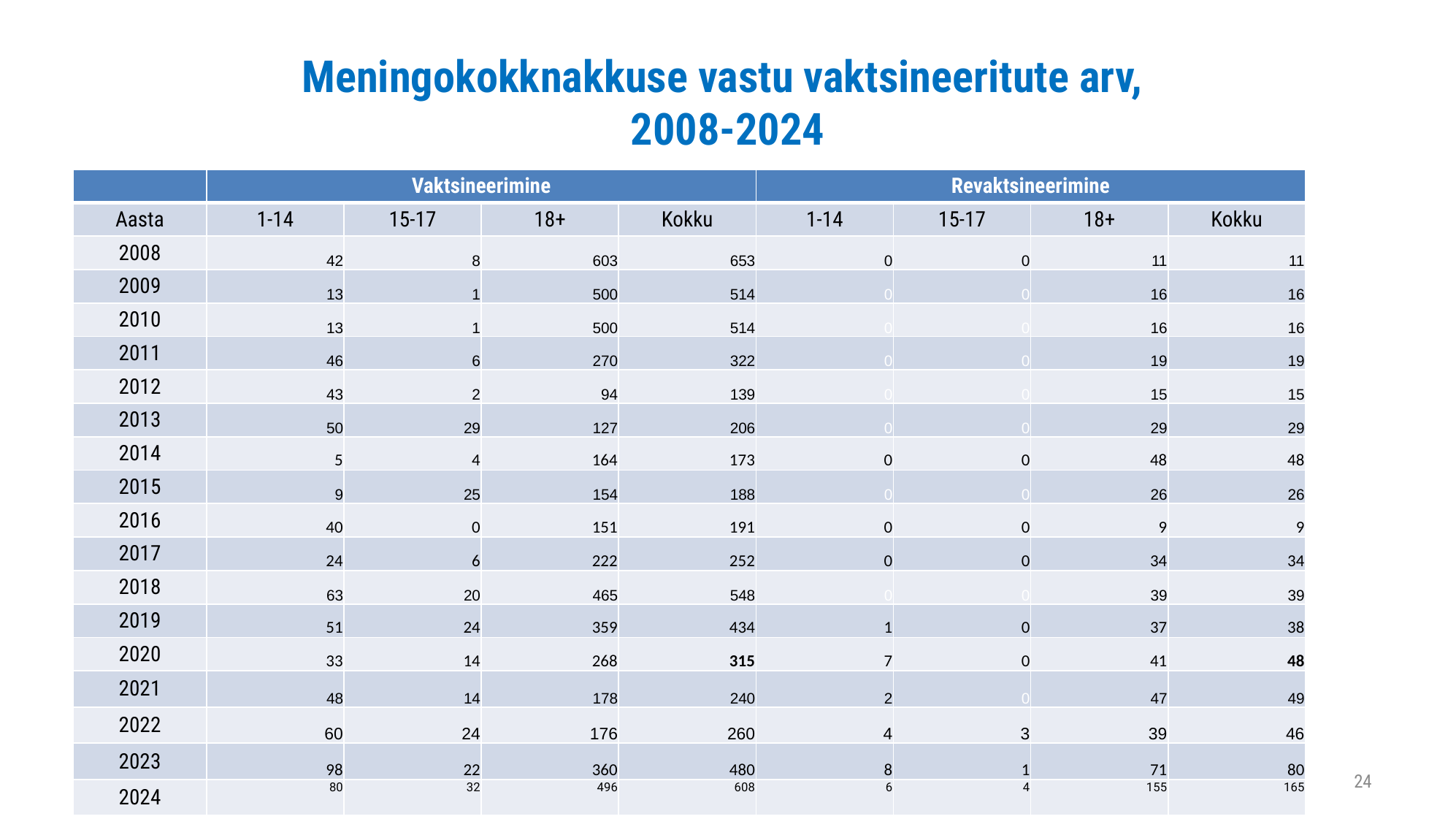

# Meningokokknakkuse vastu vaktsineeritute arv, 2008-2024
|  | Vaktsineerimine |  |  |  | Revaktsineerimine |  |  |  |
| --- | --- | --- | --- | --- | --- | --- | --- | --- |
| Aasta | 1-14 | 15-17 | 18+ | Kokku | 1-14 | 15-17 | 18+ | Kokku |
| 2008 | 42 | 8 | 603 | 653 | 0 | 0 | 11 | 11 |
| 2009 | 13 | 1 | 500 | 514 | 0 | 0 | 16 | 16 |
| 2010 | 13 | 1 | 500 | 514 | 0 | 0 | 16 | 16 |
| 2011 | 46 | 6 | 270 | 322 | 0 | 0 | 19 | 19 |
| 2012 | 43 | 2 | 94 | 139 | 0 | 0 | 15 | 15 |
| 2013 | 50 | 29 | 127 | 206 | 0 | 0 | 29 | 29 |
| 2014 | 5 | 4 | 164 | 173 | 0 | 0 | 48 | 48 |
| 2015 | 9 | 25 | 154 | 188 | 0 | 0 | 26 | 26 |
| 2016 | 40 | 0 | 151 | 191 | 0 | 0 | 9 | 9 |
| 2017 | 24 | 6 | 222 | 252 | 0 | 0 | 34 | 34 |
| 2018 | 63 | 20 | 465 | 548 | 0 | 0 | 39 | 39 |
| 2019 | 51 | 24 | 359 | 434 | 1 | 0 | 37 | 38 |
| 2020 | 33 | 14 | 268 | 315 | 7 | 0 | 41 | 48 |
| 2021 | 48 | 14 | 178 | 240 | 2 | 0 | 47 | 49 |
| 2022 | 60 | 24 | 176 | 260 | 4 | 3 | 39 | 46 |
| 2023 | 98 | 22 | 360 | 480 | 8 | 1 | 71 | 80 |
| 2024 | 80 | 32 | 496 | 608 | 6 | 4 | 155 | 165 |
25.09.2025
24